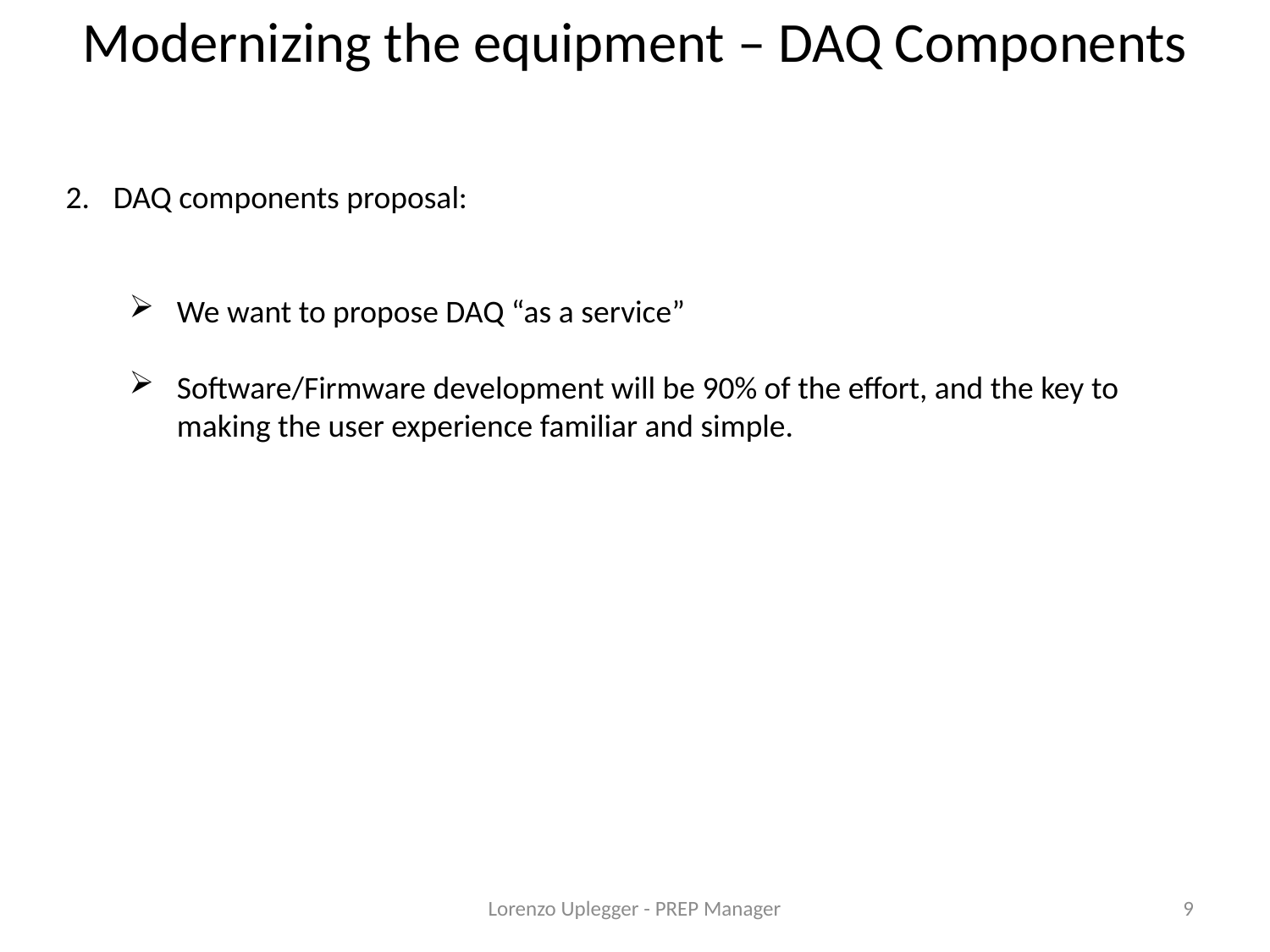

Modernizing the equipment – DAQ Components

DAQ components proposal:

We want to propose DAQ “as a service”

Software/Firmware development will be 90% of the effort, and the key to making the user experience familiar and simple.

Lorenzo Uplegger - PREP Manager
9